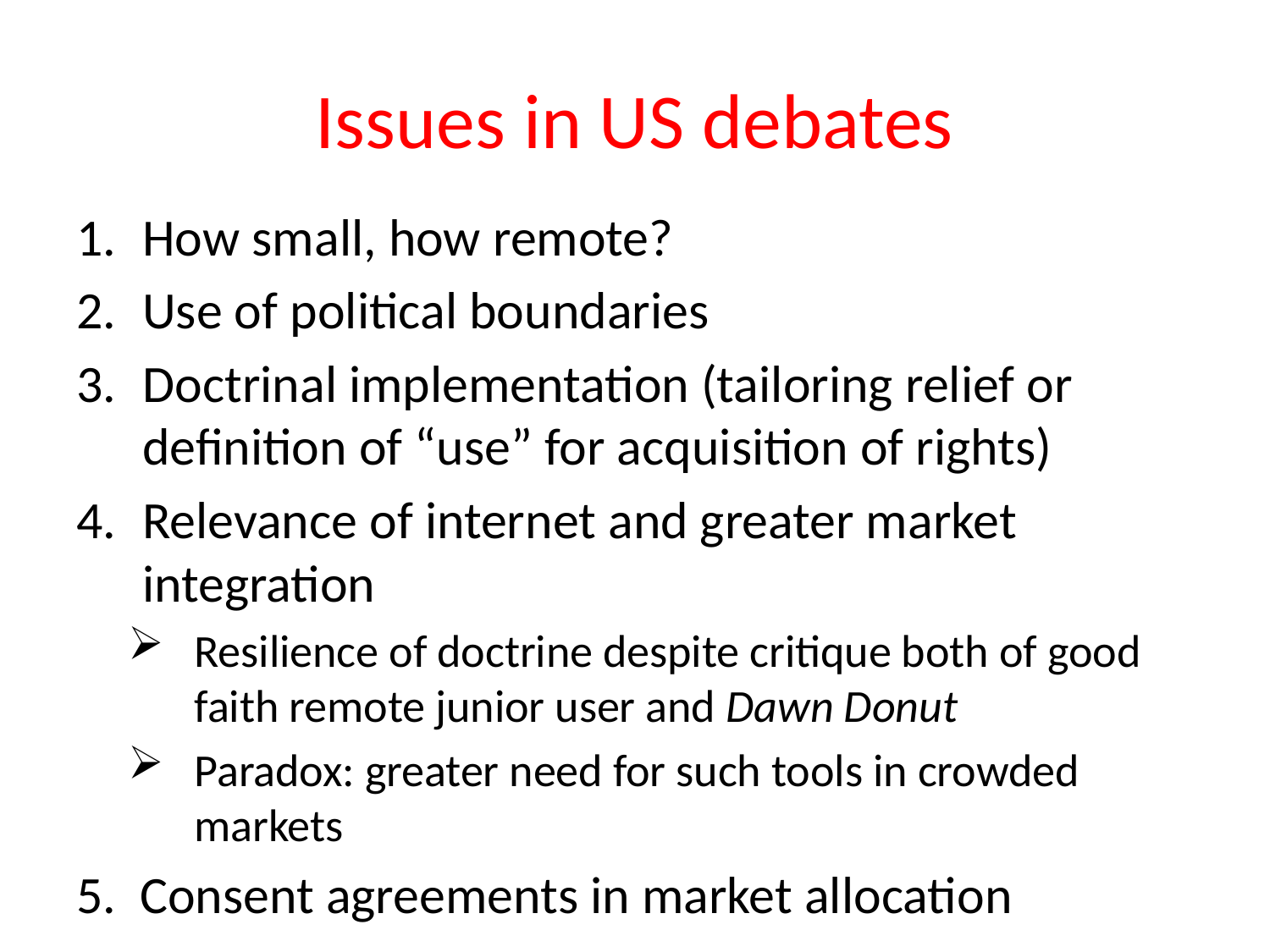

# Issues in US debates
How small, how remote?
Use of political boundaries
Doctrinal implementation (tailoring relief or definition of “use” for acquisition of rights)
Relevance of internet and greater market integration
Resilience of doctrine despite critique both of good faith remote junior user and Dawn Donut
Paradox: greater need for such tools in crowded markets
5.  Consent agreements in market allocation